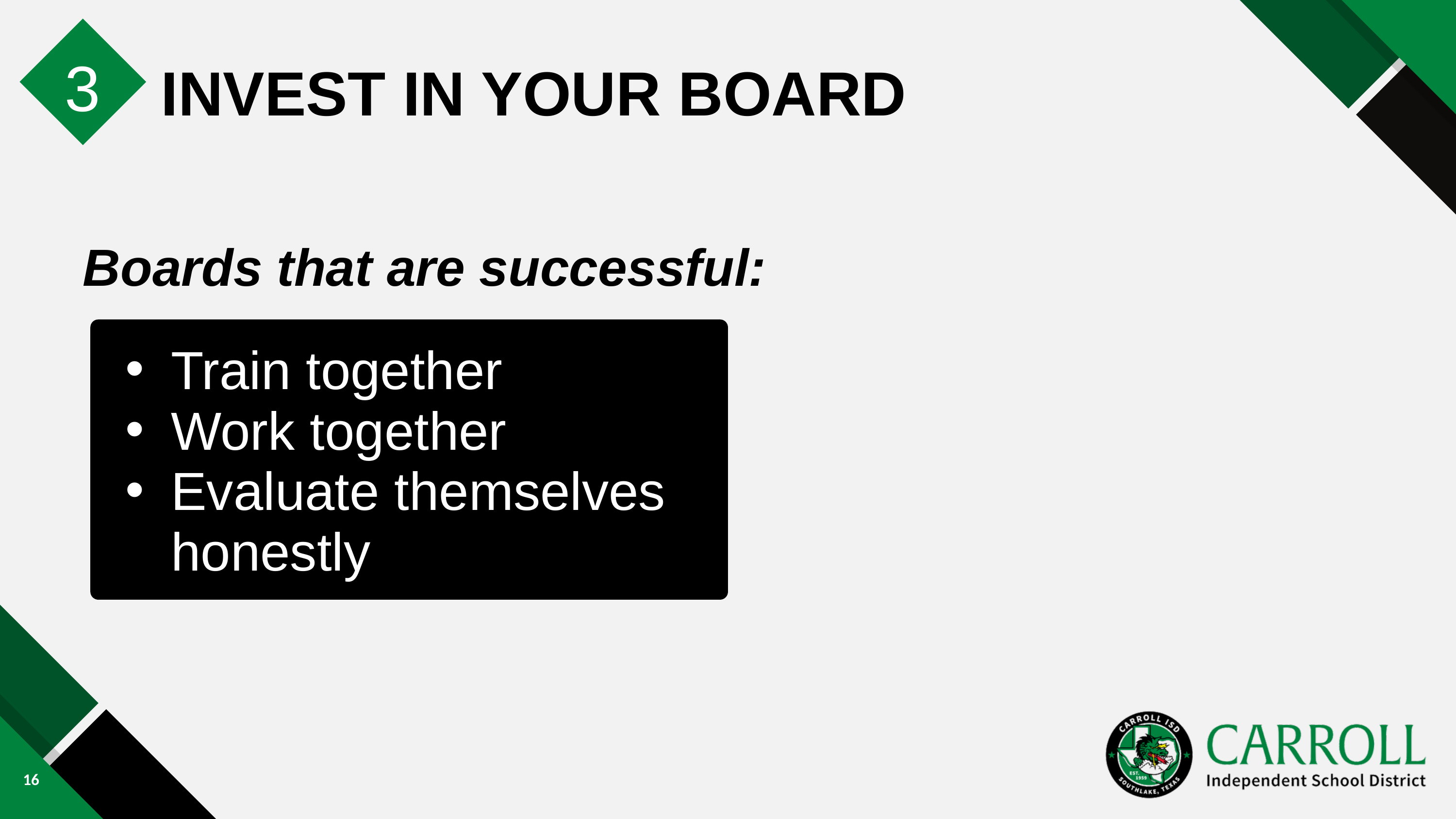

3

INVEST IN YOUR BOARD

Boards that are successful:

Train together
Work together
Evaluate themselves honestly

16